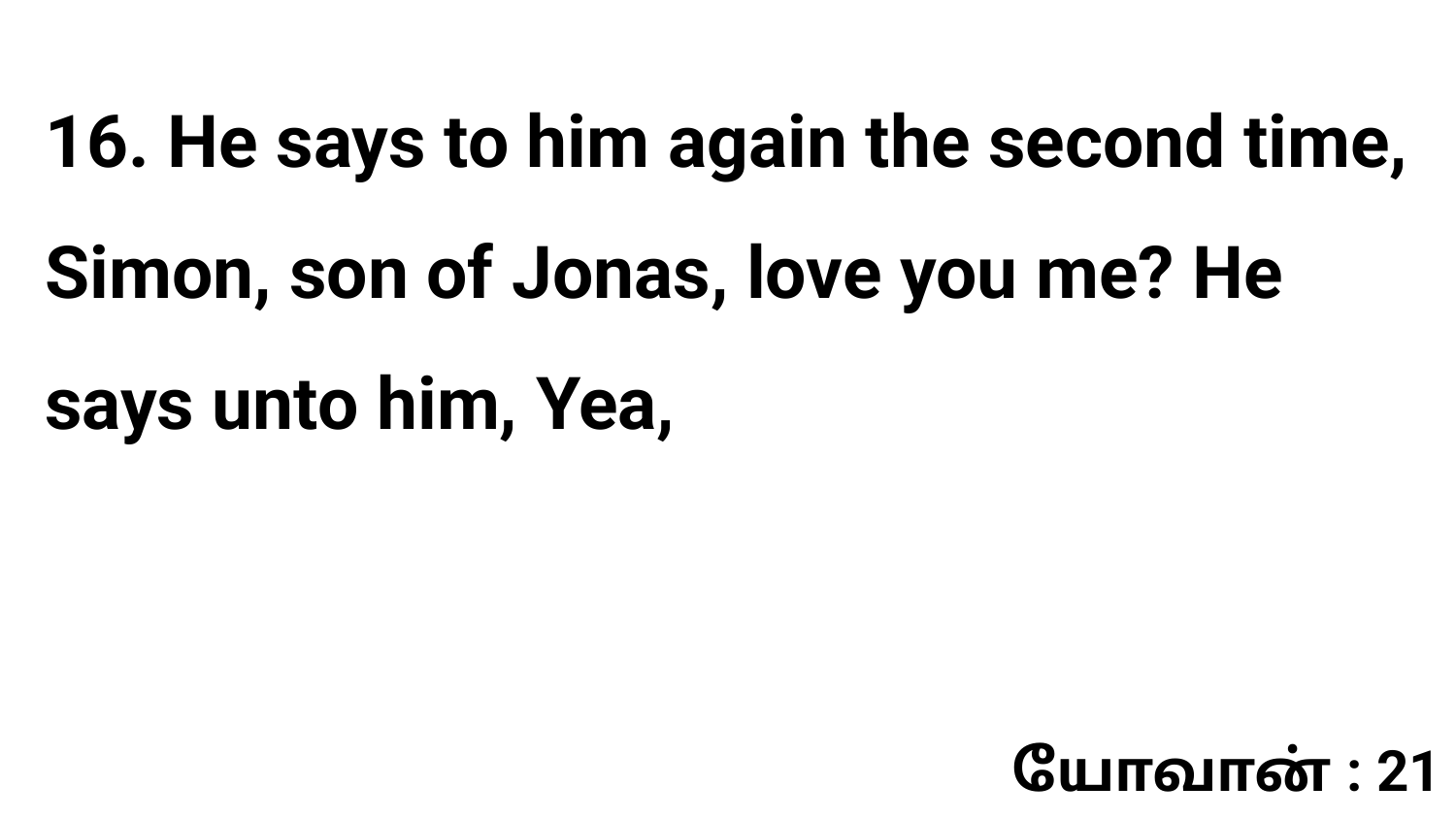

16. He says to him again the second time, Simon, son of Jonas, love you me? He says unto him, Yea,
யோவான் : 21